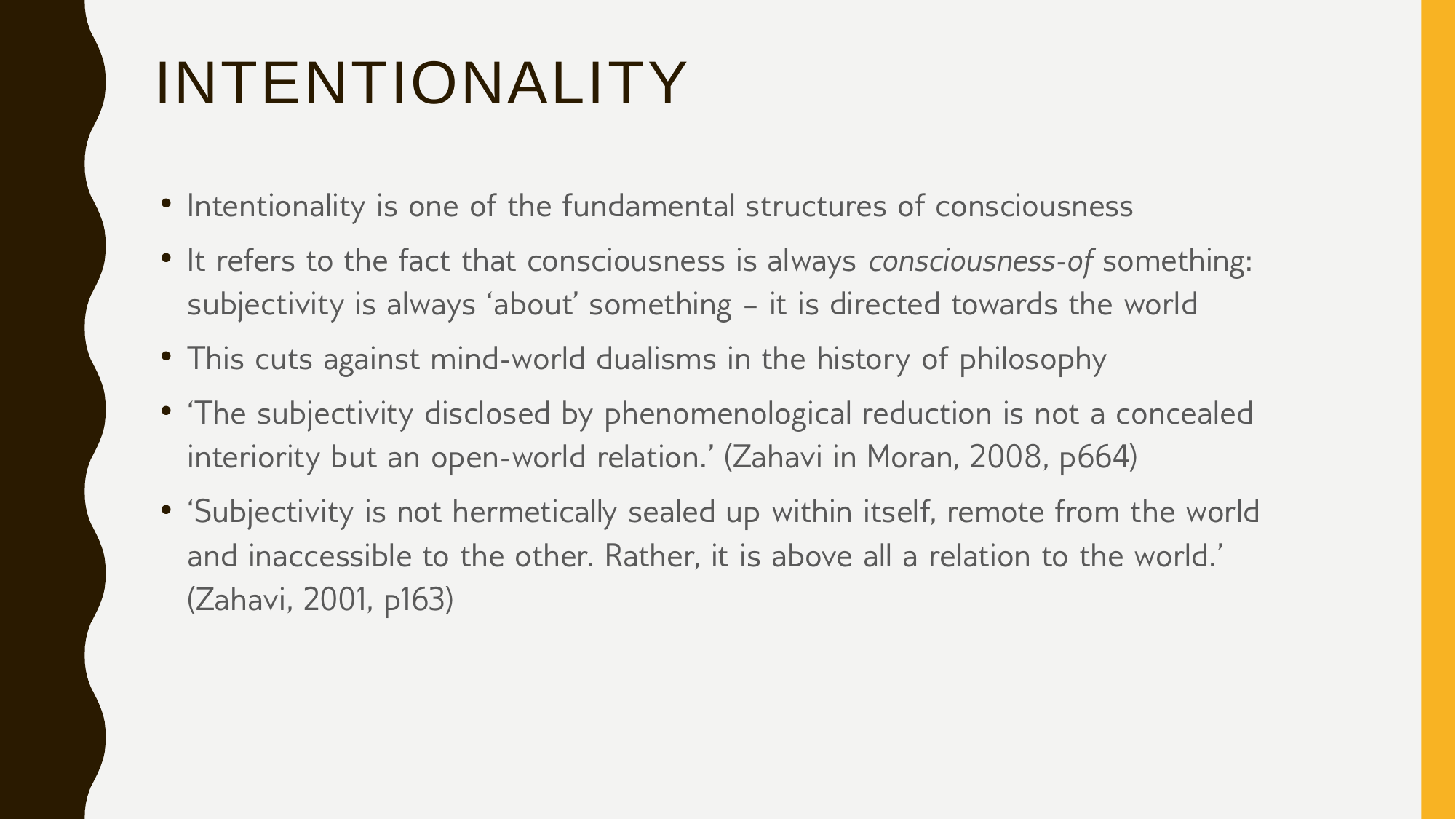

# Intentionality
Intentionality is one of the fundamental structures of consciousness
It refers to the fact that consciousness is always consciousness-of something: subjectivity is always ‘about’ something – it is directed towards the world
This cuts against mind-world dualisms in the history of philosophy
‘The subjectivity disclosed by phenomenological reduction is not a concealed interiority but an open-world relation.’ (Zahavi in Moran, 2008, p664)
‘Subjectivity is not hermetically sealed up within itself, remote from the world and inaccessible to the other. Rather, it is above all a relation to the world.’ (Zahavi, 2001, p163)